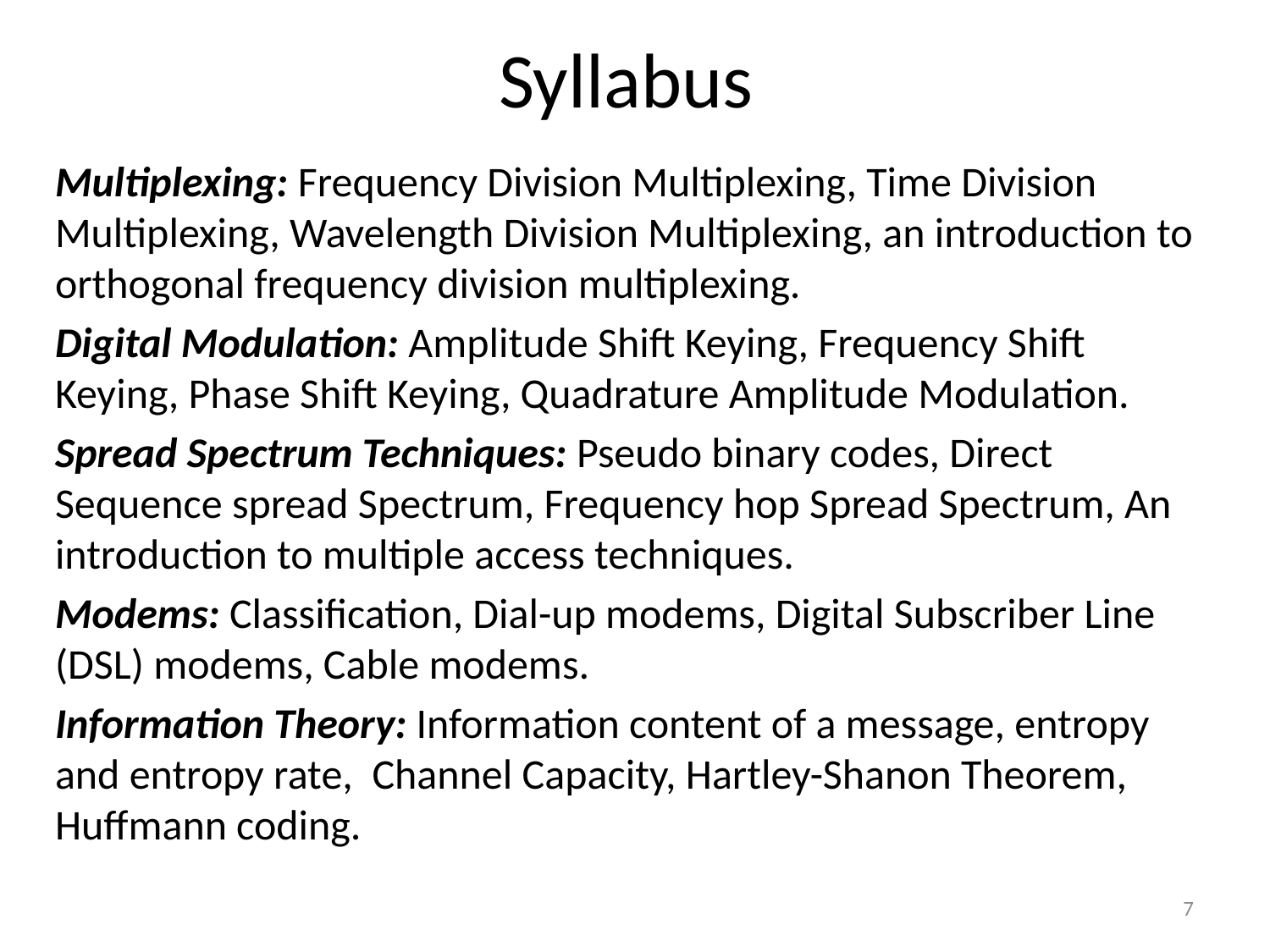

# Syllabus
Multiplexing: Frequency Division Multiplexing, Time Division Multiplexing, Wavelength Division Multiplexing, an introduction to orthogonal frequency division multiplexing.
Digital Modulation: Amplitude Shift Keying, Frequency Shift Keying, Phase Shift Keying, Quadrature Amplitude Modulation.
Spread Spectrum Techniques: Pseudo binary codes, Direct Sequence spread Spectrum, Frequency hop Spread Spectrum, An introduction to multiple access techniques.
Modems: Classification, Dial-up modems, Digital Subscriber Line (DSL) modems, Cable modems.
Information Theory: Information content of a message, entropy and entropy rate,  Channel Capacity, Hartley-Shanon Theorem, Huffmann coding.
7